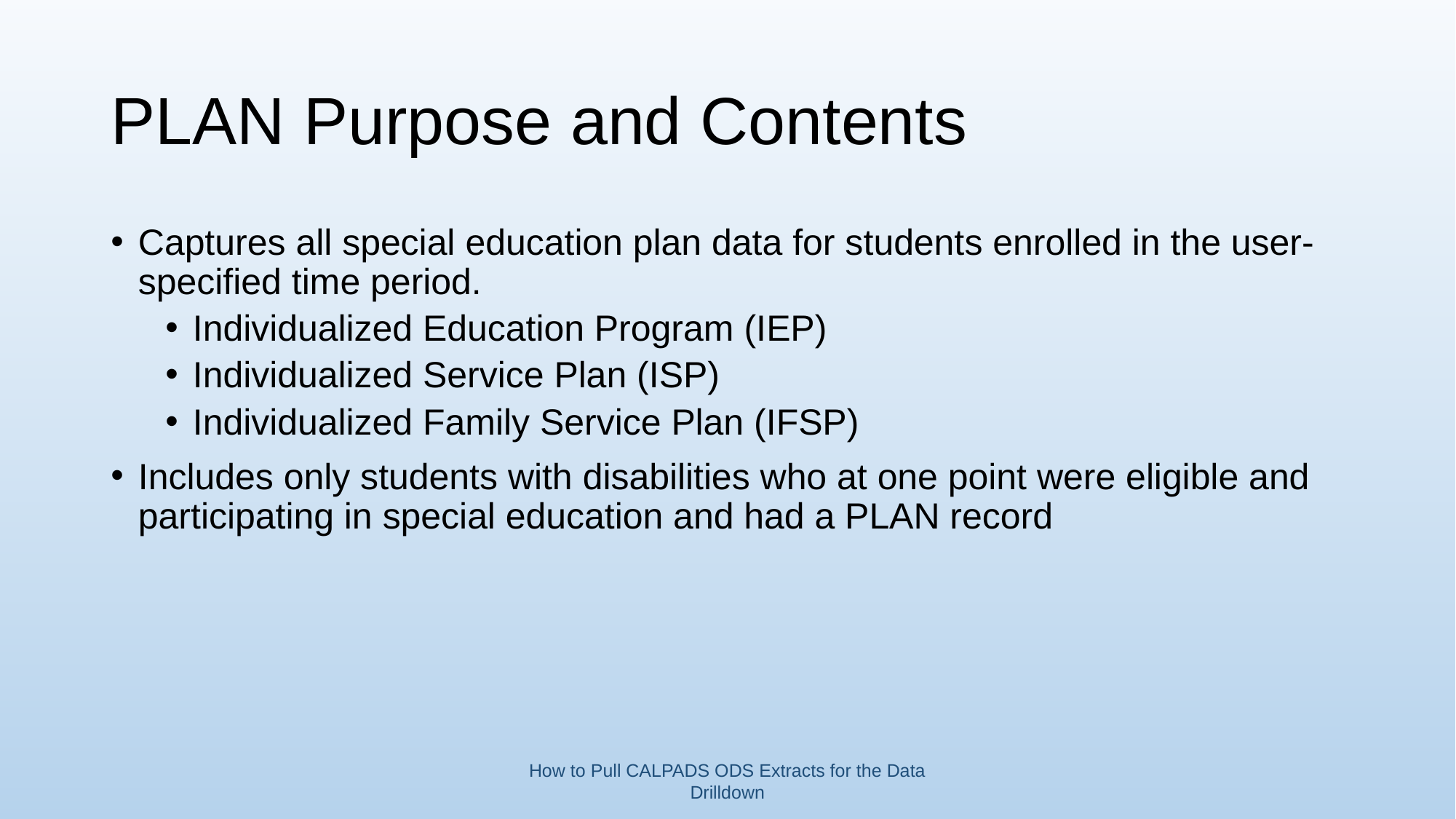

# PLAN Purpose and Contents
Captures all special education plan data for students enrolled in the user-specified time period.
Individualized Education Program (IEP)
Individualized Service Plan (ISP)
Individualized Family Service Plan (IFSP)
Includes only students with disabilities who at one point were eligible and participating in special education and had a PLAN record

How to Pull CALPADS ODS Extracts for the Data Drilldown